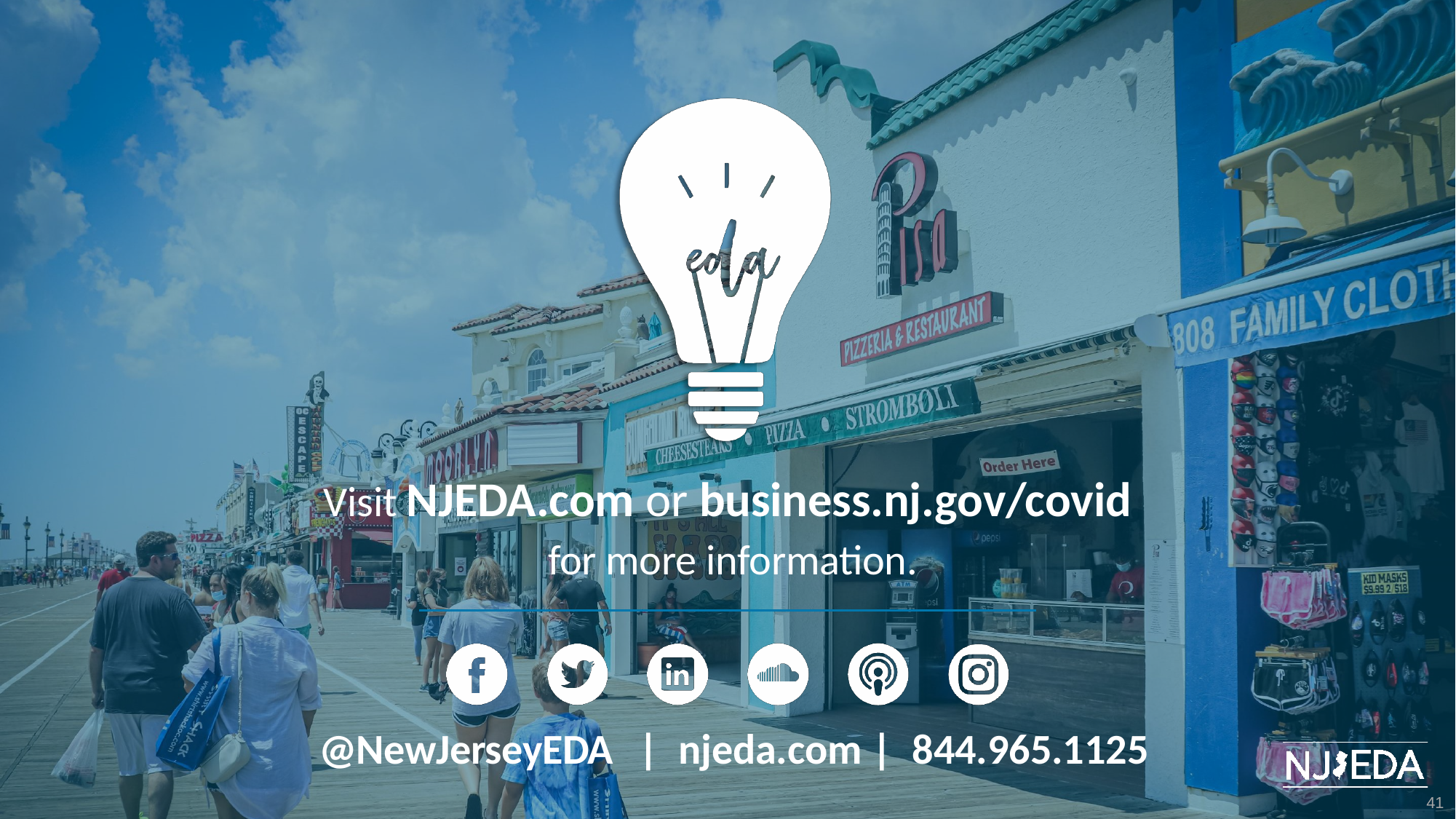

41

Visit NJEDA.com or business.nj.gov/covid
for more information.

@NewJerseyEDA	|	njeda.com |	844.965.1125
41